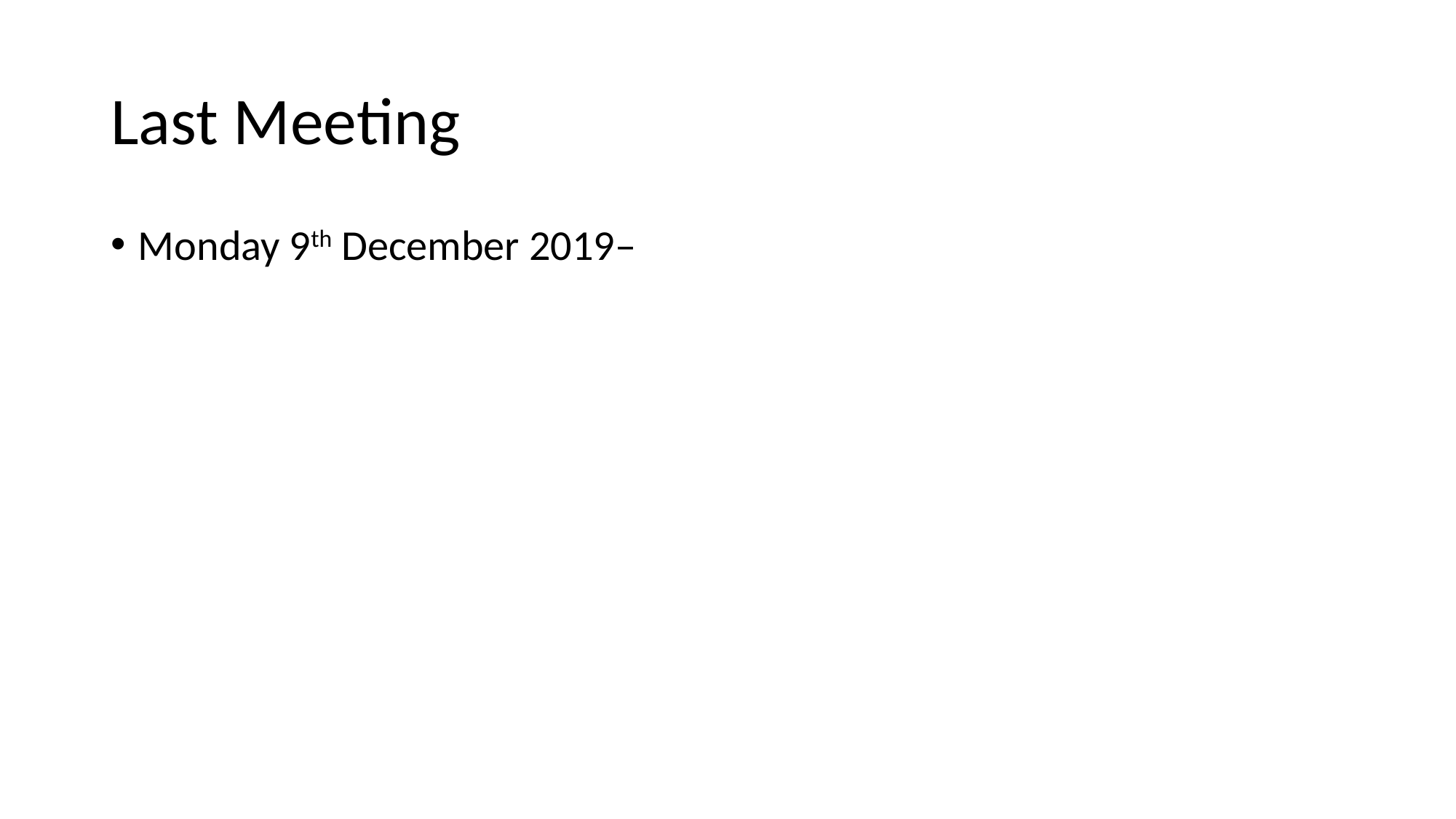

# Last Meeting
Monday 9th December 2019–